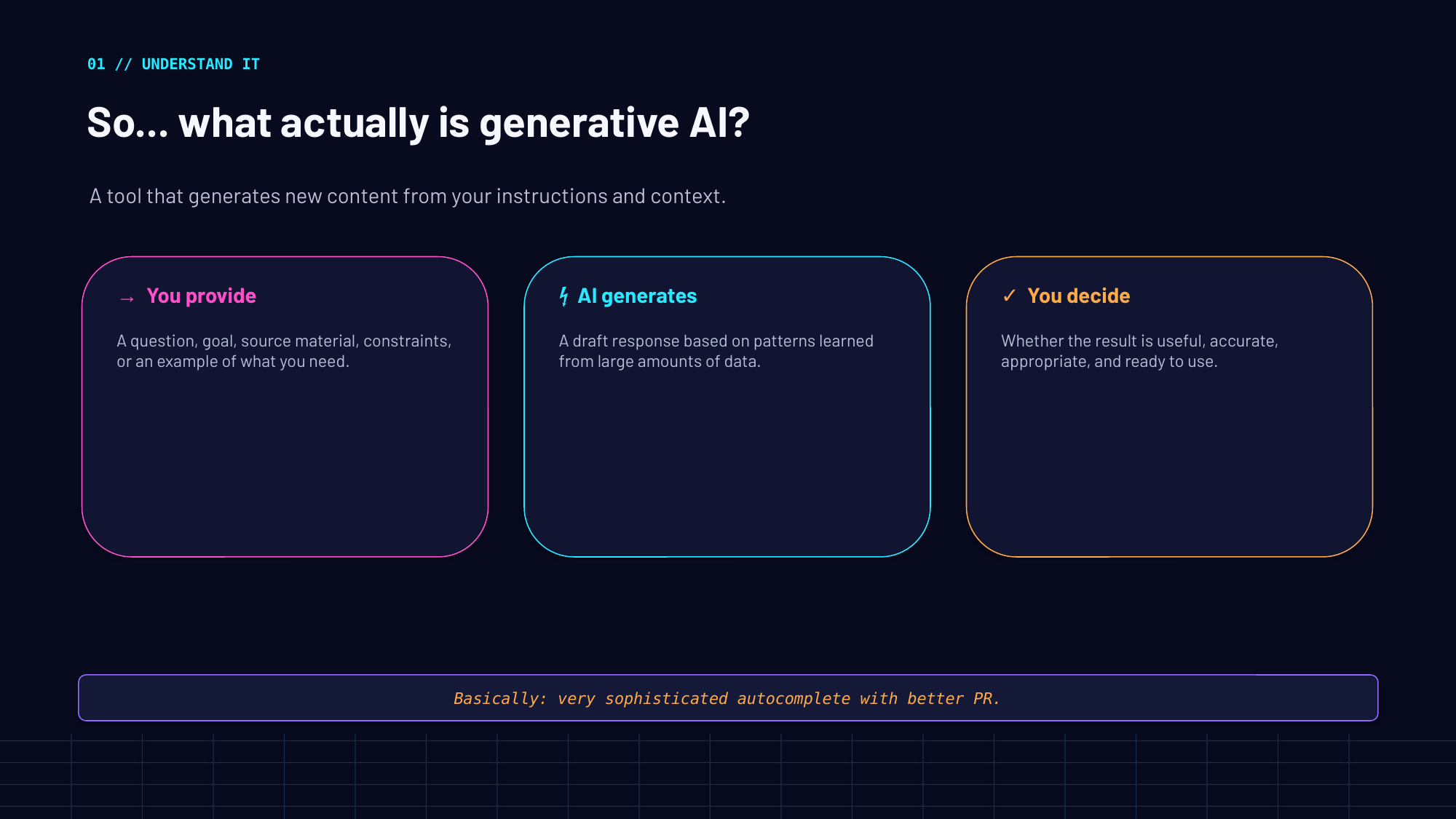

01 // UNDERSTAND IT
So... what actually is generative AI?
A tool that generates new content from your instructions and context.

→  You provide
⚡  AI generates
✓  You decide
A question, goal, source material, constraints, or an example of what you need.
A draft response based on patterns learned from large amounts of data.
Whether the result is useful, accurate, appropriate, and ready to use.
Basically: very sophisticated autocomplete with better PR.